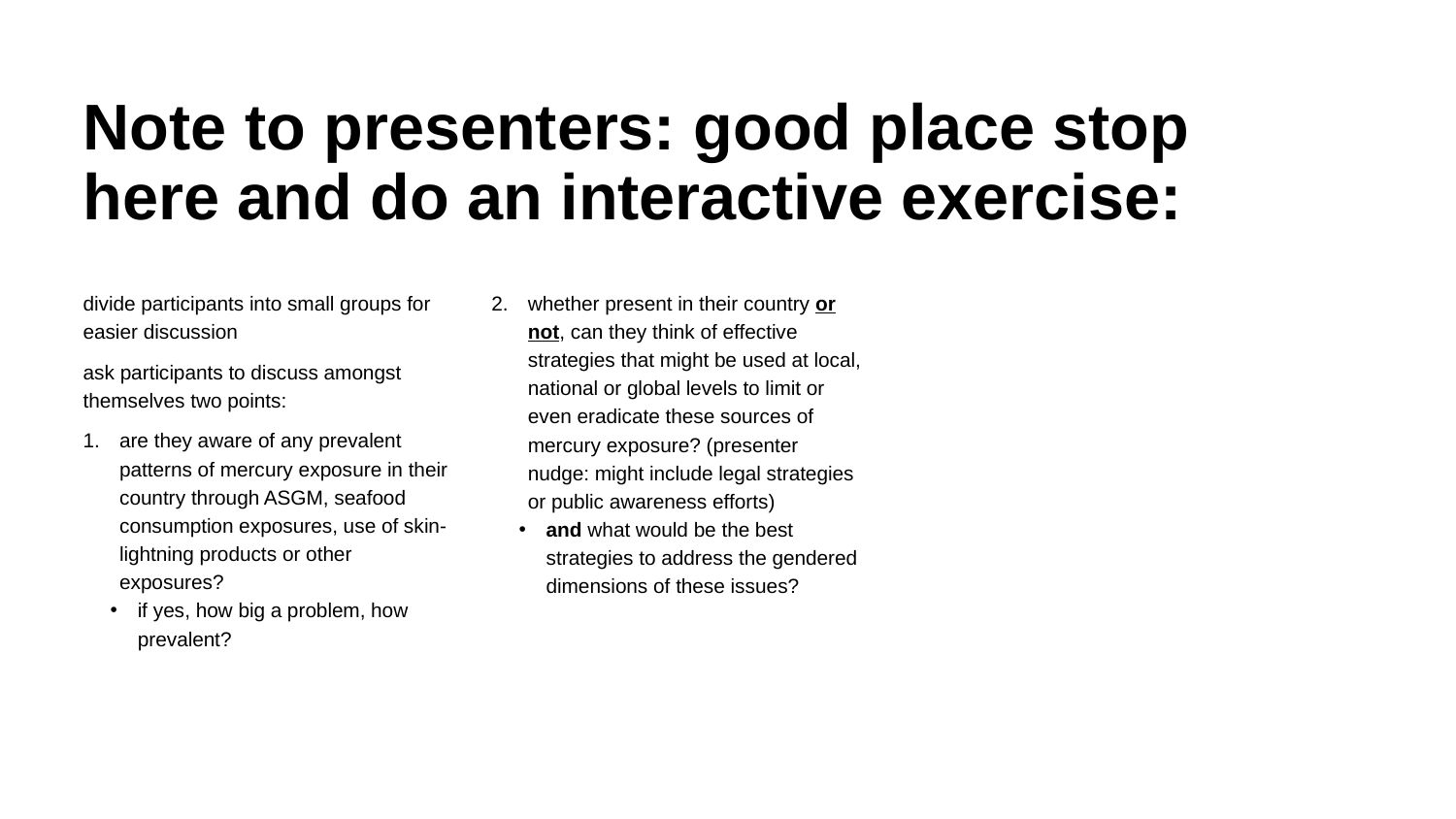

# Note to presenters: good place stop here and do an interactive exercise:
divide participants into small groups for easier discussion

ask participants to discuss amongst themselves two points:

are they aware of any prevalent patterns of mercury exposure in their country through ASGM, seafood consumption exposures, use of skin-lightning products or other exposures?
if yes, how big a problem, how prevalent?

whether present in their country or not, can they think of effective strategies that might be used at local, national or global levels to limit or even eradicate these sources of mercury exposure? (presenter nudge: might include legal strategies or public awareness efforts)
and what would be the best strategies to address the gendered dimensions of these issues?